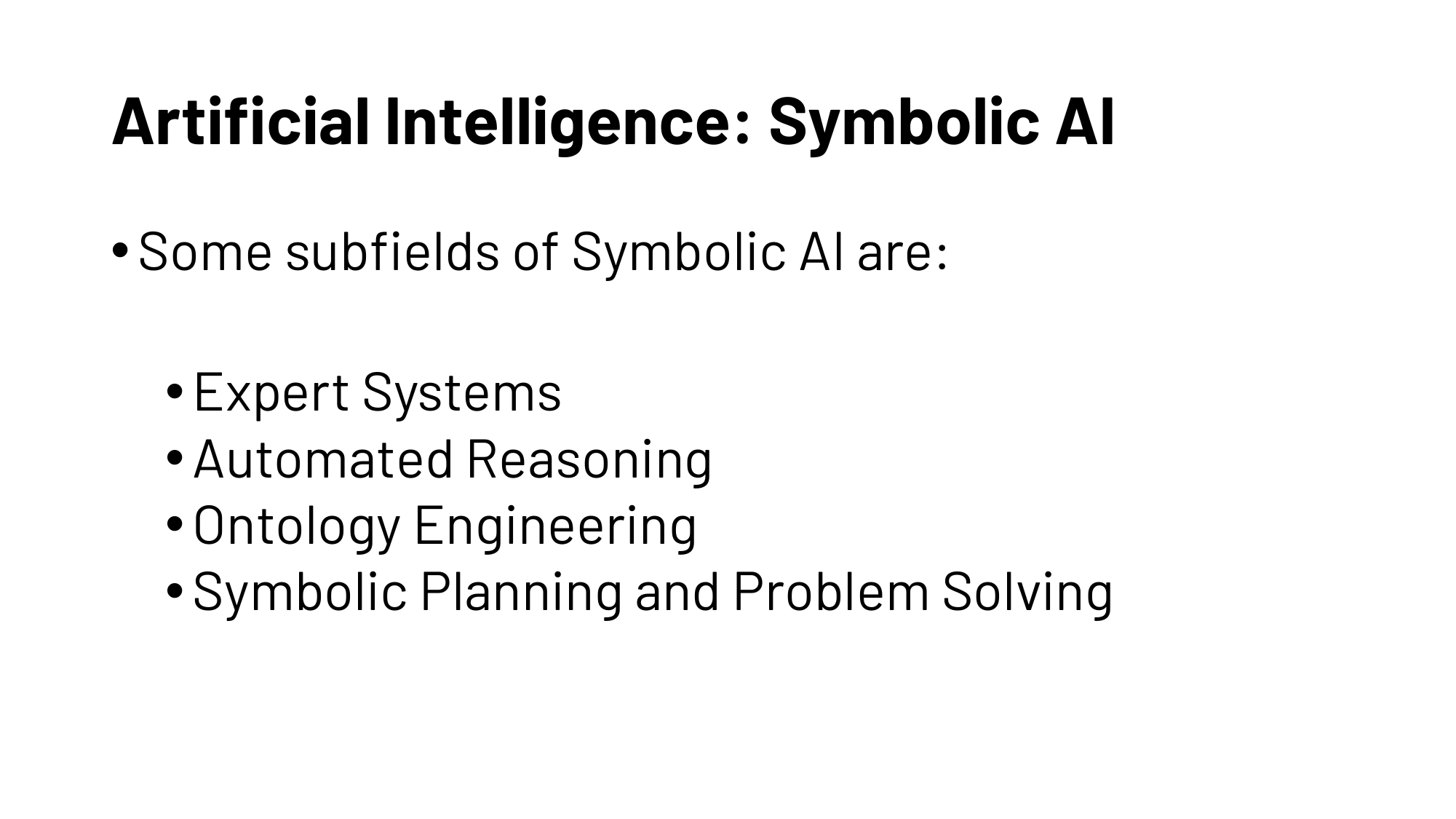

# Artificial Intelligence: Symbolic AI
Some subfields of Symbolic AI are:

Expert Systems
Automated Reasoning
Ontology Engineering
Symbolic Planning and Problem Solving